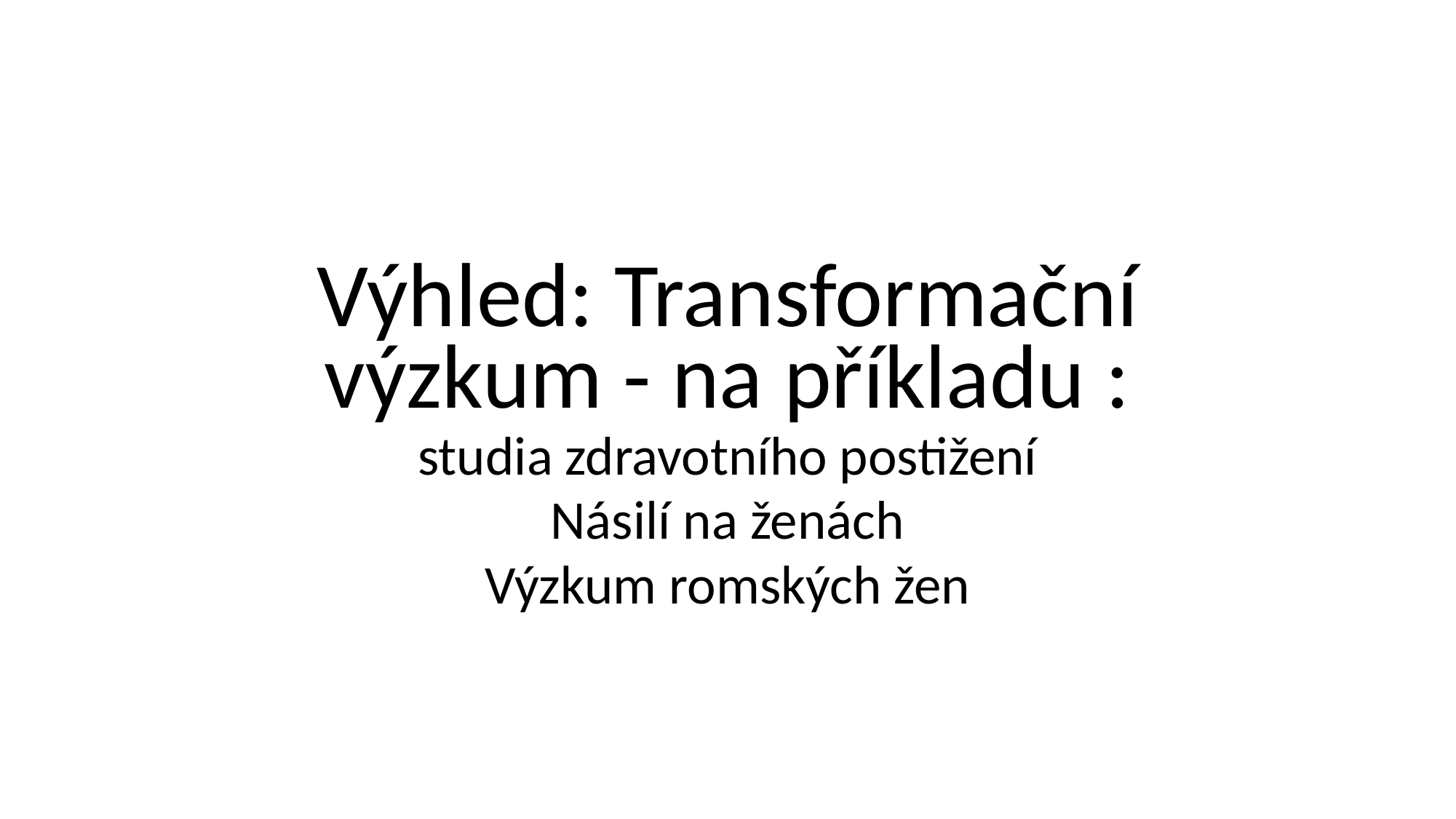

# Výhled: Transformační výzkum - na příkladu :
studia zdravotního postižení
Násilí na ženách
Výzkum romských žen